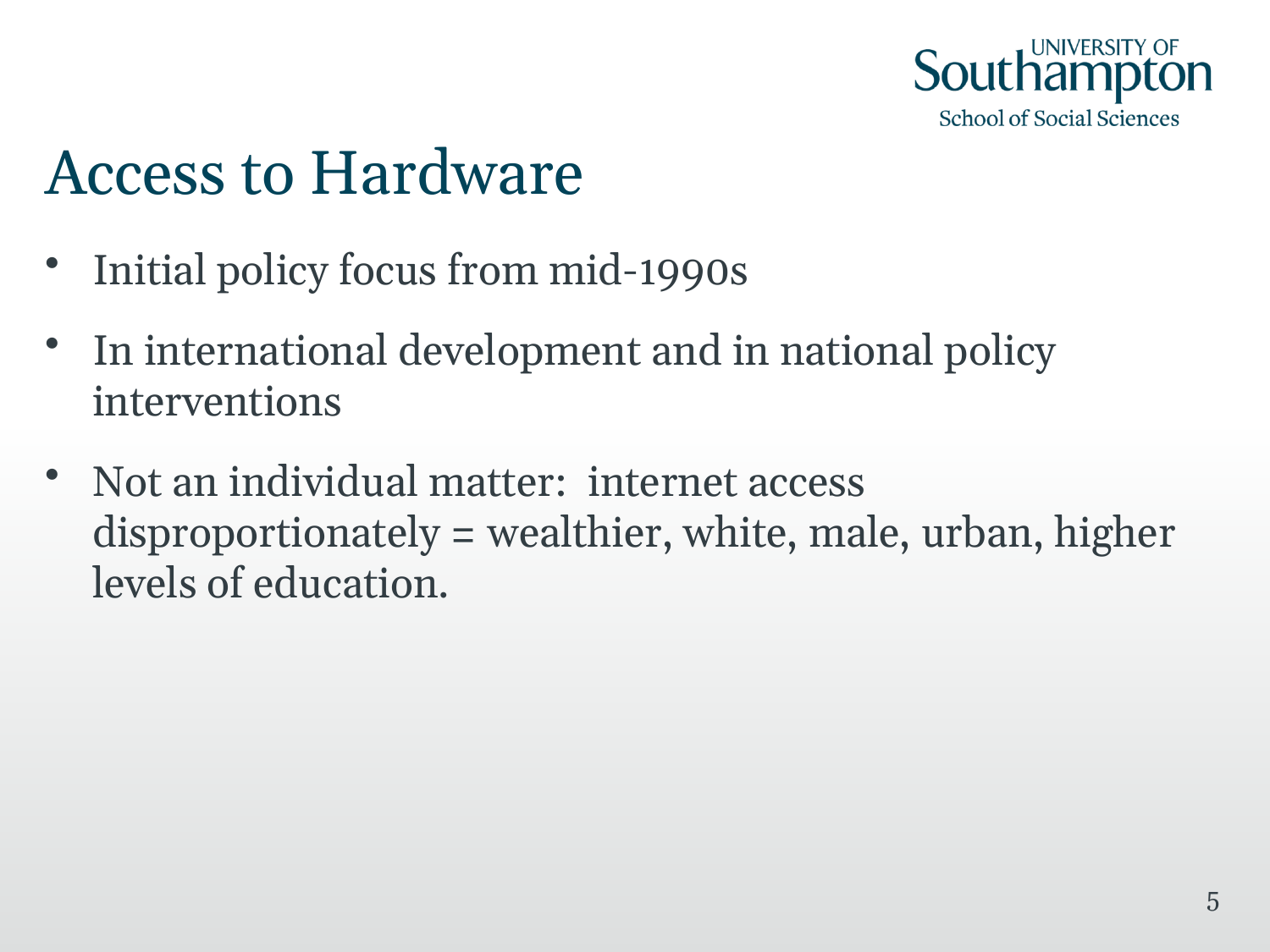

# Access to Hardware
Initial policy focus from mid-1990s
In international development and in national policy interventions
Not an individual matter:  internet access disproportionately = wealthier, white, male, urban, higher levels of education.

5